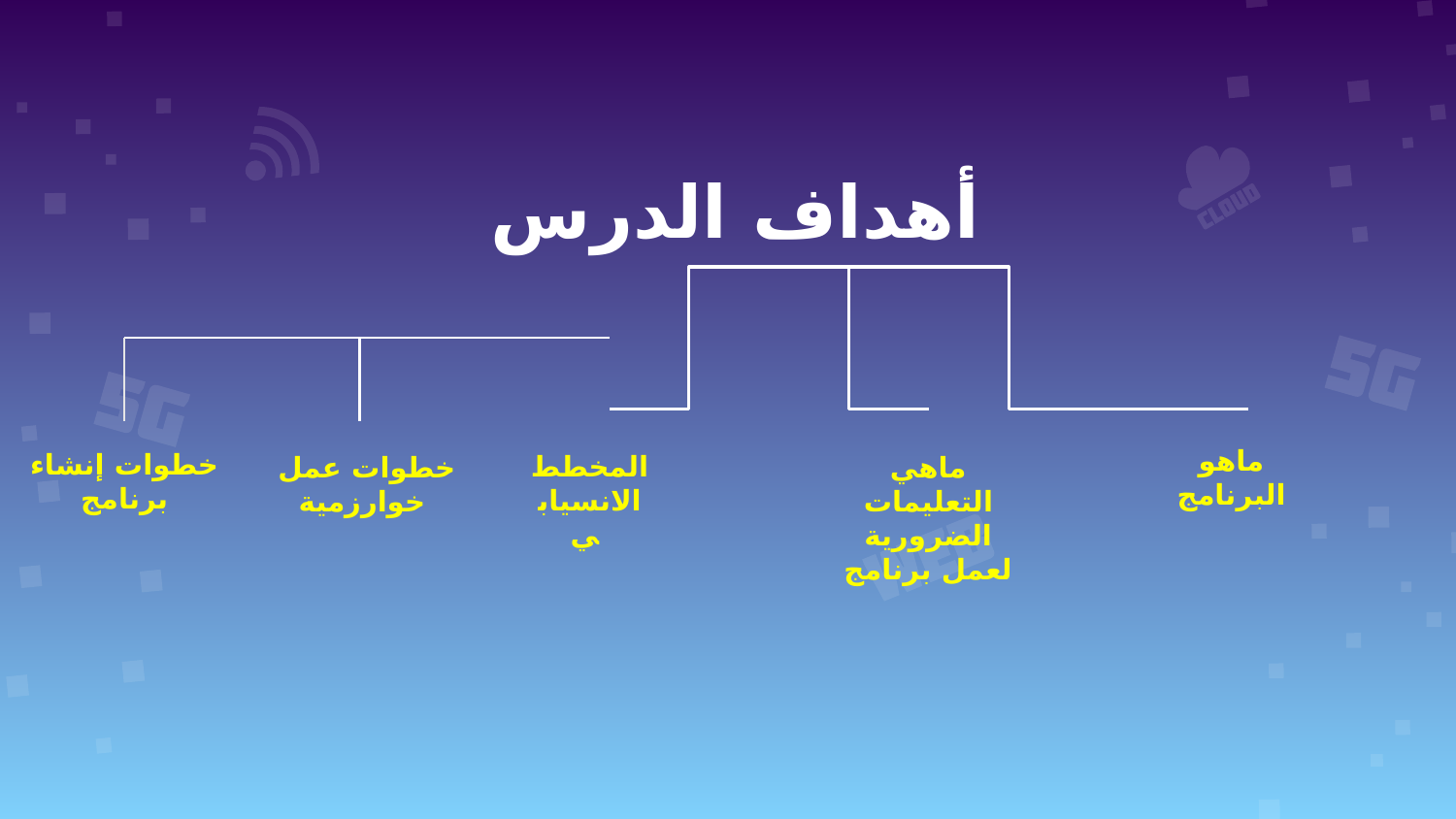

# أهداف الدرس
ماهو البرنامج
خطوات إنشاء برنامج
المخطط الانسيابي
ماهي التعليمات الضرورية لعمل برنامج
خطوات عمل خوارزمية